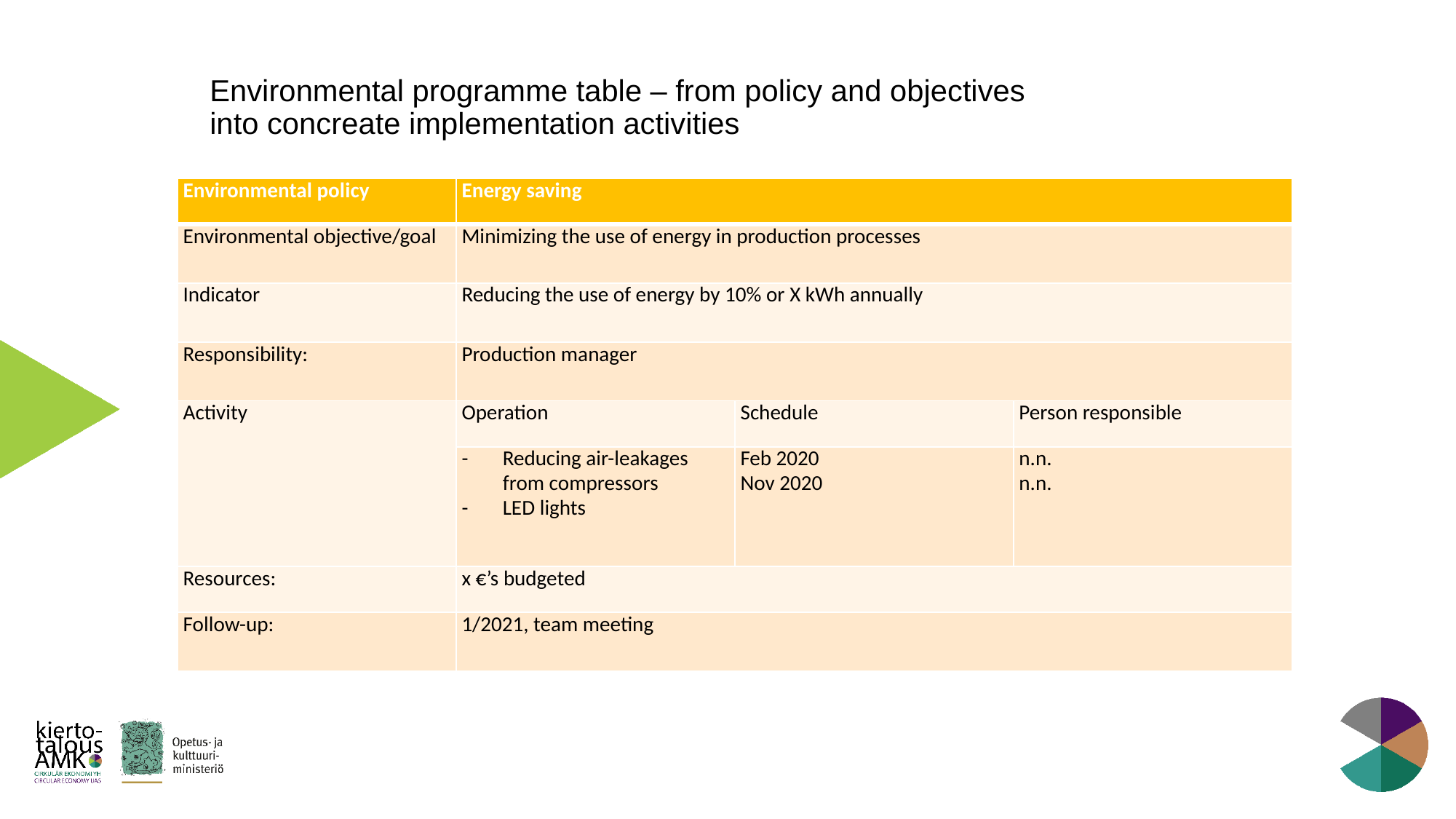

# Environmental programme table – from policy and objectives into concreate implementation activities
| Environmental policy | Energy saving |  |  |
| --- | --- | --- | --- |
| Environmental objective/goal | Minimizing the use of energy in production processes |  |  |
| Indicator | Reducing the use of energy by 10% or X kWh annually |  |  |
| Responsibility: | Production manager |  |  |
| Activity | Operation | Schedule | Person responsible |
|  | Reducing air-leakages from compressors LED lights | Feb 2020 Nov 2020 | n.n. n.n. |
| Resources: | x €’s budgeted |  |  |
| Follow-up: | 1/2021, team meeting |  |  |